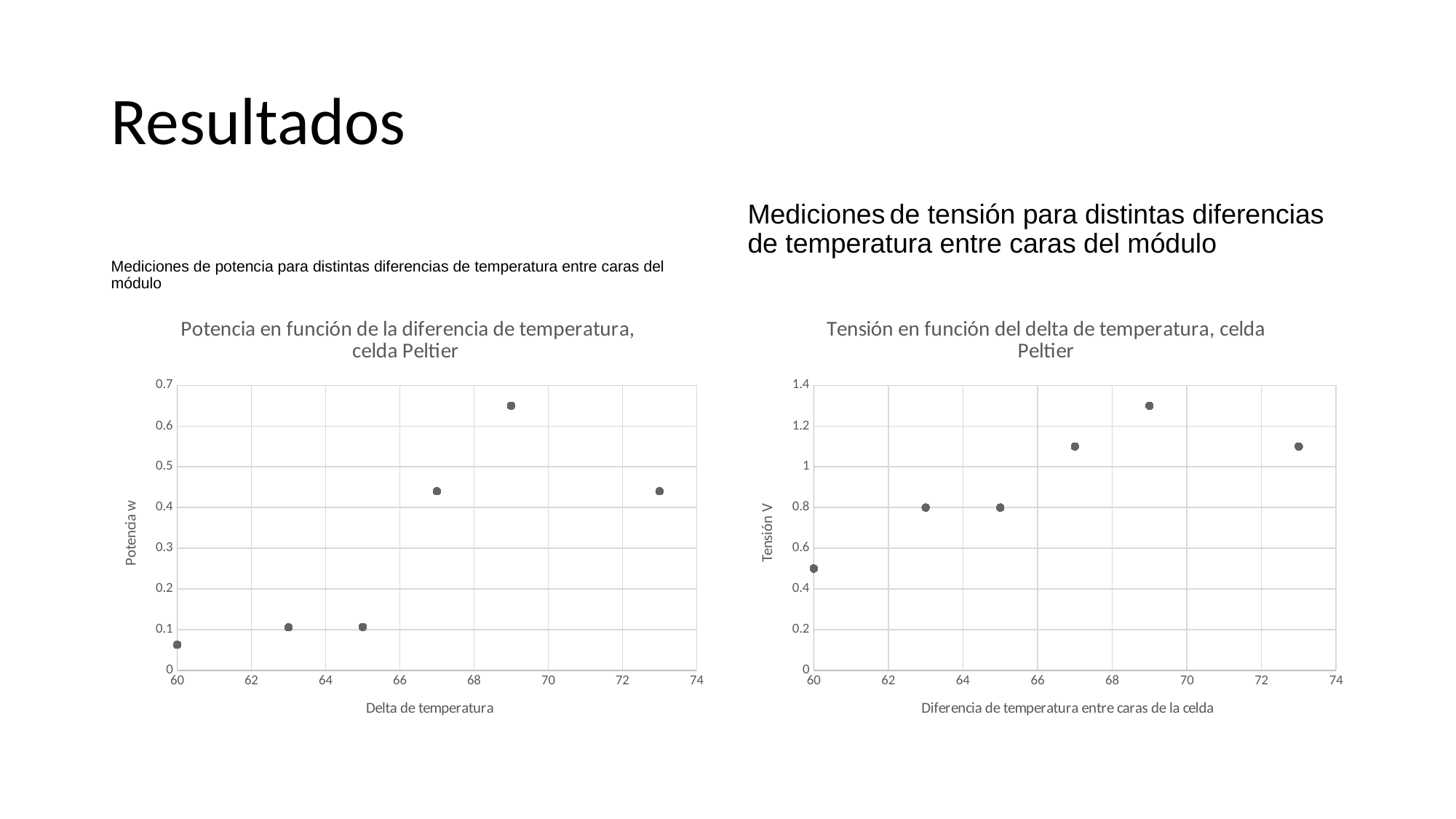

# Resultados
Mediciones de tensión para distintas diferencias de temperatura entre caras del módulo

Mediciones de potencia para distintas diferencias de temperatura entre caras del módulo

### Chart: Potencia en función de la diferencia de temperatura, celda Peltier

| Category |  |
|---|---|

### Chart: Tensión en función del delta de temperatura, celda Peltier

| Category |  |
|---|---|